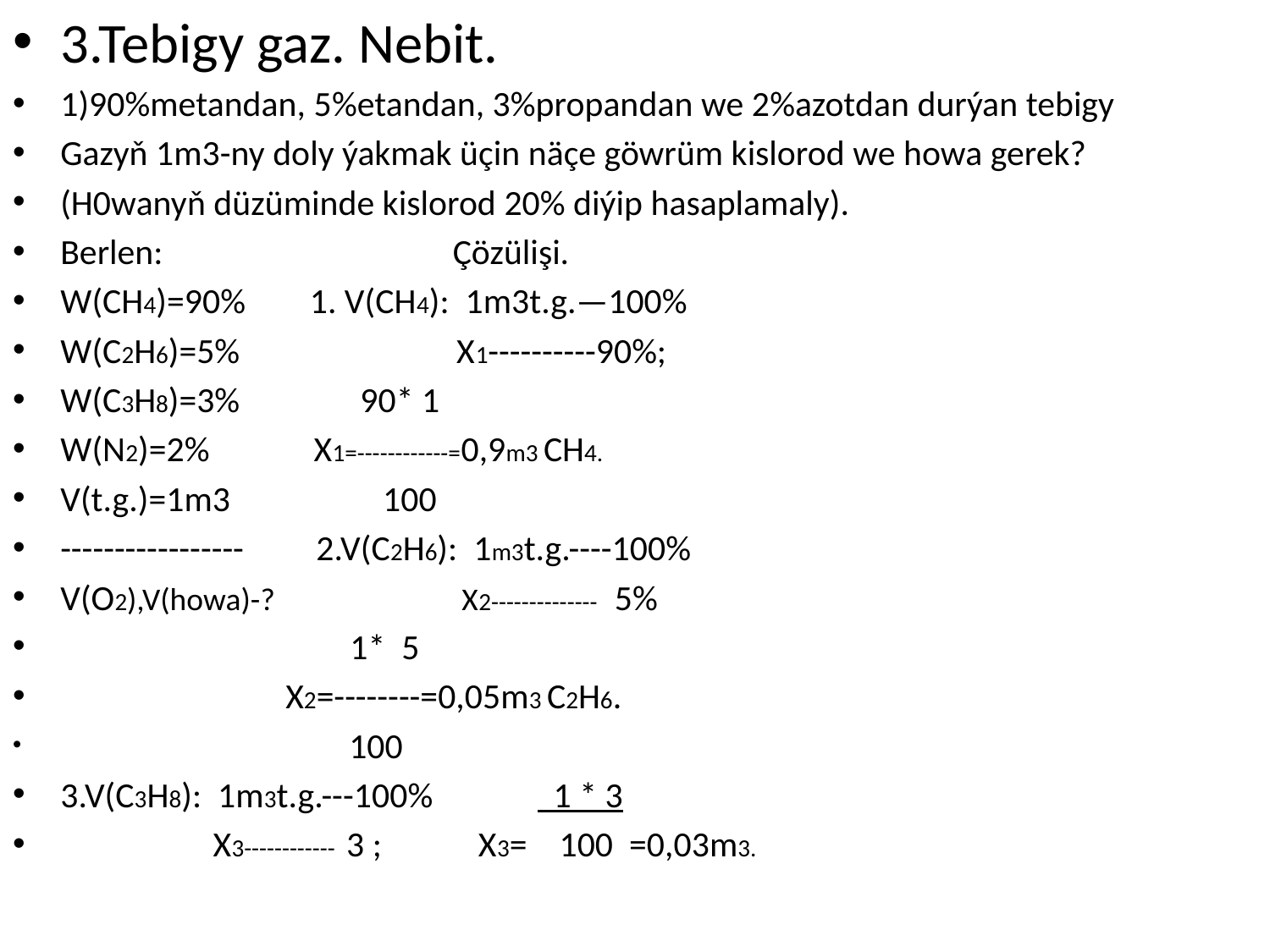

3.Tebigy gaz. Nebit.
1)90%metandan, 5%etandan, 3%propandan we 2%azotdan durýan tebigy
Gazyň 1m3-ny doly ýakmak üçin näçe göwrüm kislorod we howa gerek?
(H0wanyň düzüminde kislorod 20% diýip hasaplamaly).
Berlen:                                    Çözülişi.
W(CH4)=90%        1. V(CH4):  1m3t.g.—100%
W(C2H6)=5%                           X1----------90%;
W(C3H8)=3%               90* 1
W(N2)=2%             X1=------------=0,9m3 CH4.
V(t.g.)=1m3                   100
-----------------         2.V(C2H6):  1m3t.g.----100%
V(O2),V(howa)-?                          X2--------------   5%
                                    1*  5
                            X2=--------=0,05m3 C2H6.
                                                    100
3.V(C3H8):  1m3t.g.---100%               1 * 3
                   X3------------  3 ;            X3=    100  =0,03m3.